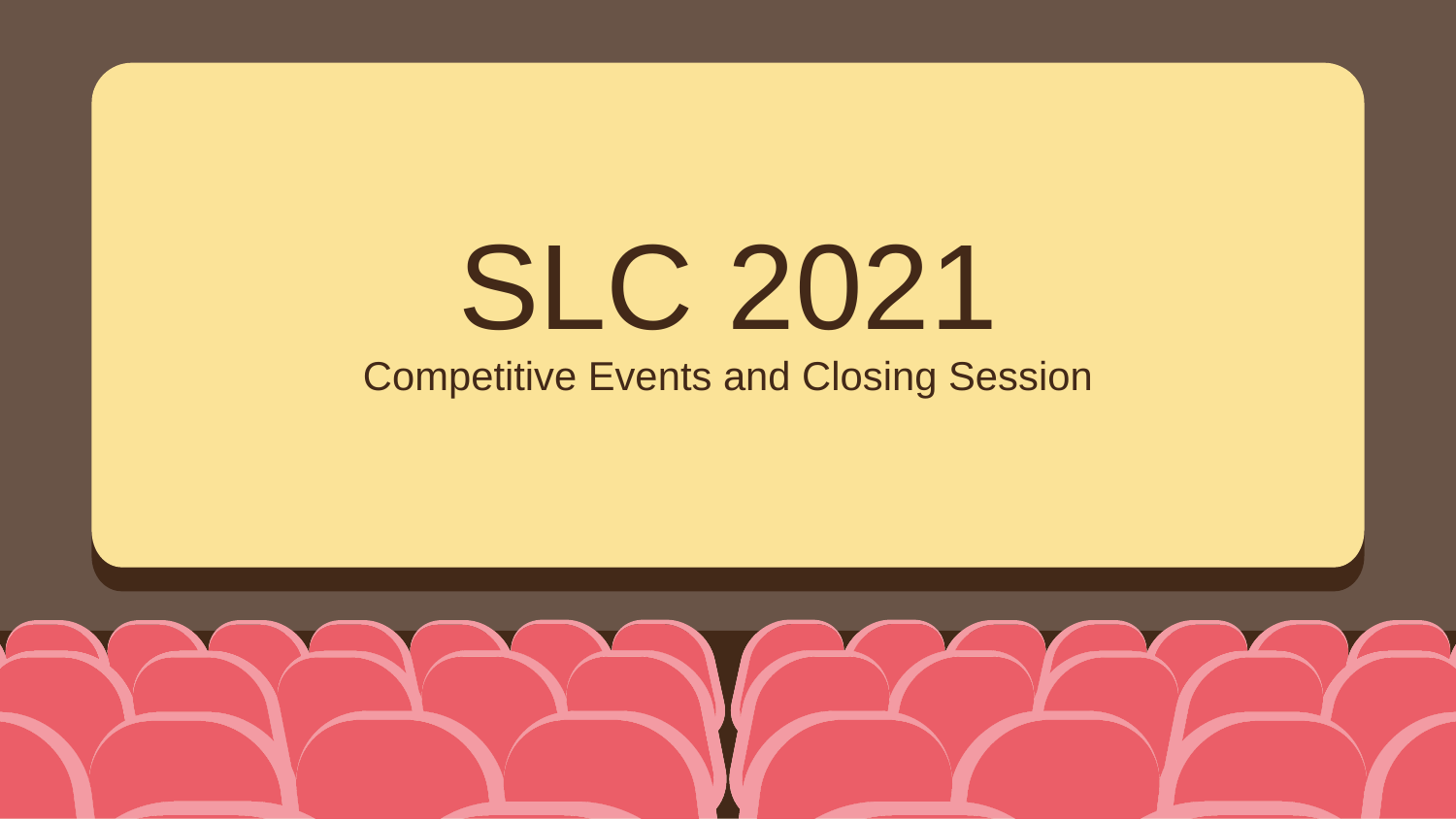

# SLC 2021
Competitive Events and Closing Session